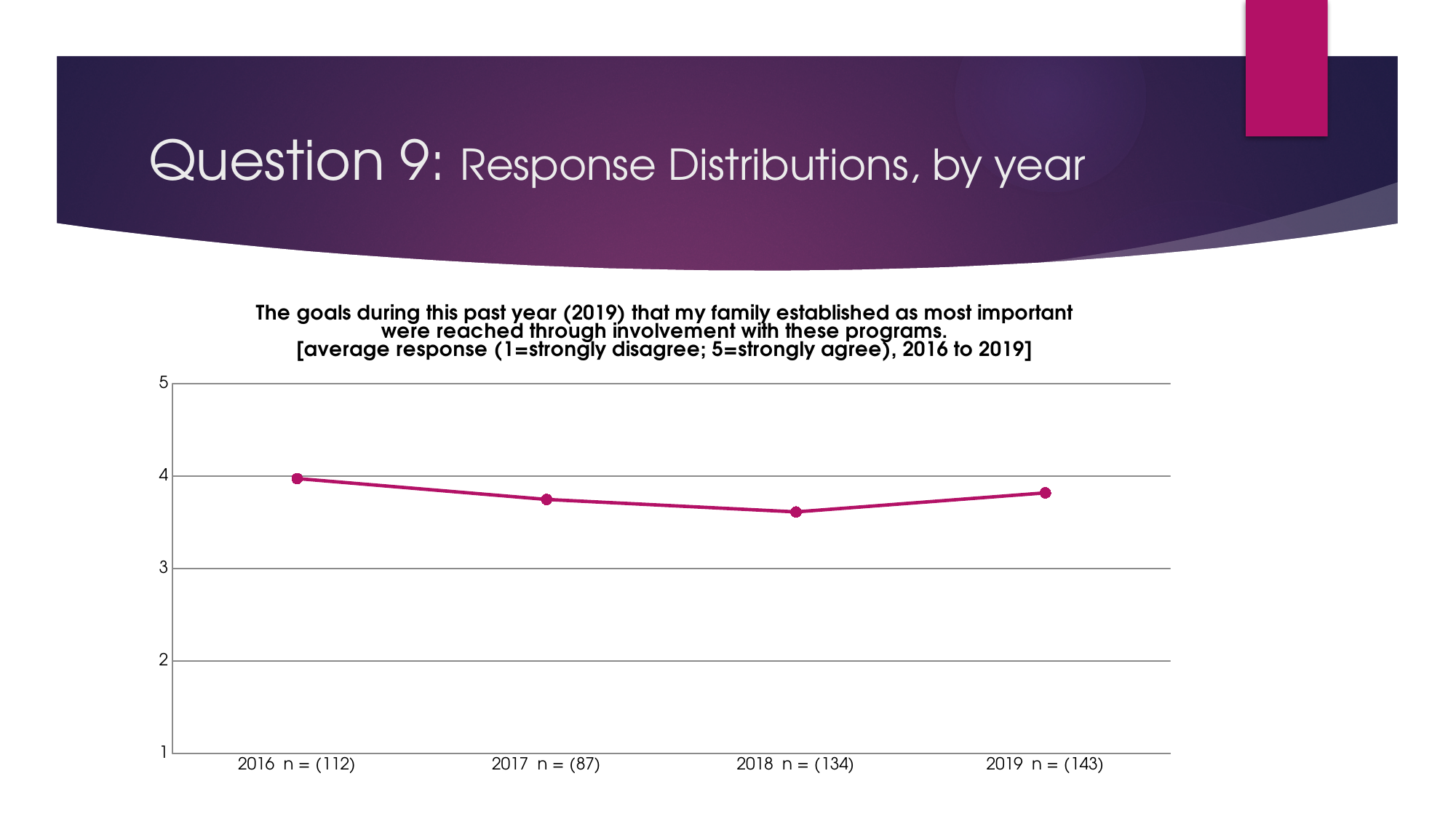

# Question 9: Response Distributions, by year

### Chart: The goals during this past year (2019) that my family established as most important were reached through involvement with these programs.

[average response (1=strongly disagree; 5=strongly agree), 2016 to 2019]

| Category | Average Response |
|---|---|
| 2016  n = (112) | 3.9732142857142856 |
| 2017  n = (87) | 3.7471264367816093 |
| 2018  n = (134) | 3.611940298507463 |
| 2019  n = (143) | 3.8181818181818183 |